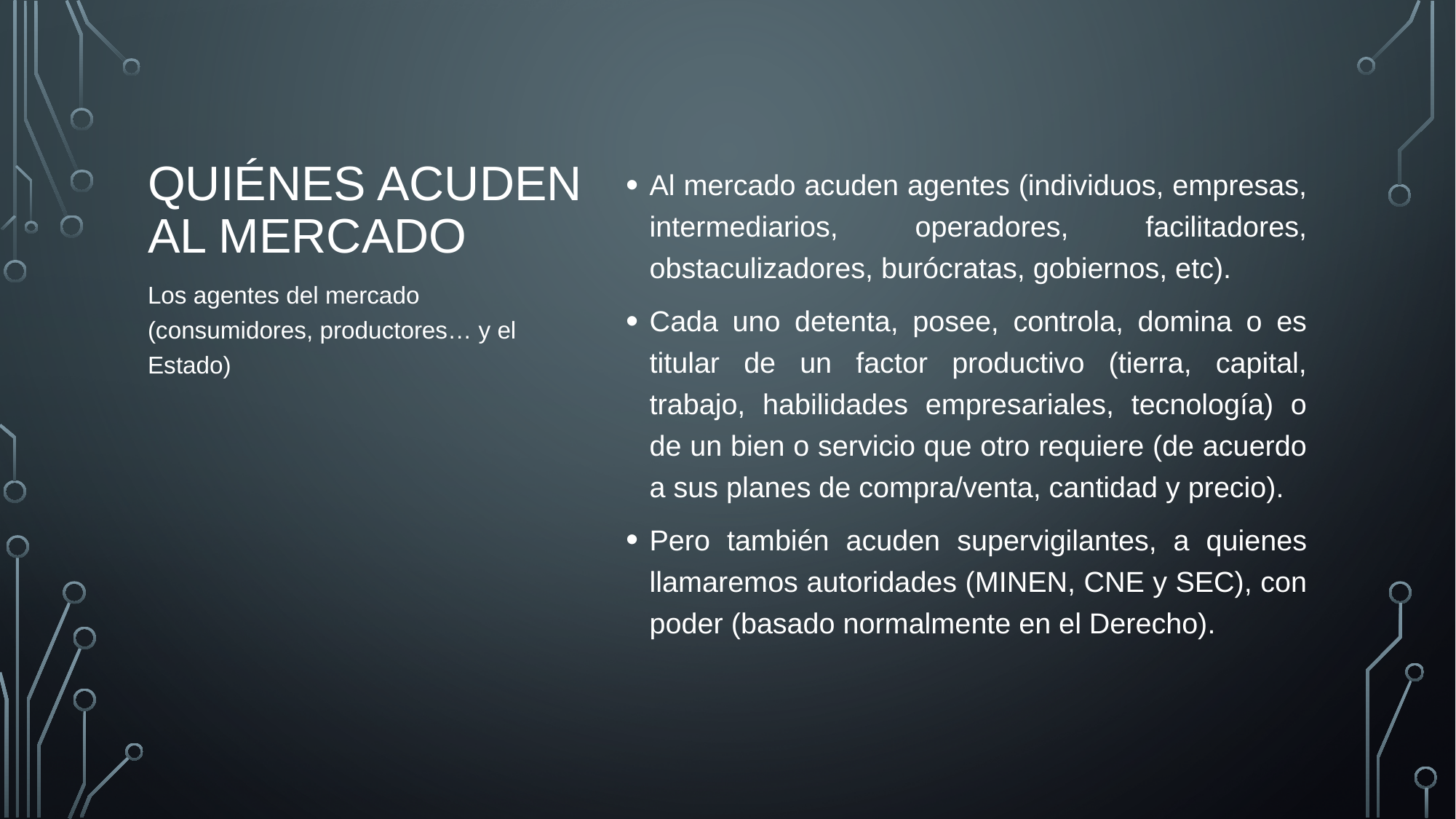

# Quiénes acuden al mercado
Al mercado acuden agentes (individuos, empresas, intermediarios, operadores, facilitadores, obstaculizadores, burócratas, gobiernos, etc).
Cada uno detenta, posee, controla, domina o es titular de un factor productivo (tierra, capital, trabajo, habilidades empresariales, tecnología) o de un bien o servicio que otro requiere (de acuerdo a sus planes de compra/venta, cantidad y precio).
Pero también acuden supervigilantes, a quienes llamaremos autoridades (MINEN, CNE y SEC), con poder (basado normalmente en el Derecho).

Los agentes del mercado (consumidores, productores… y el Estado)